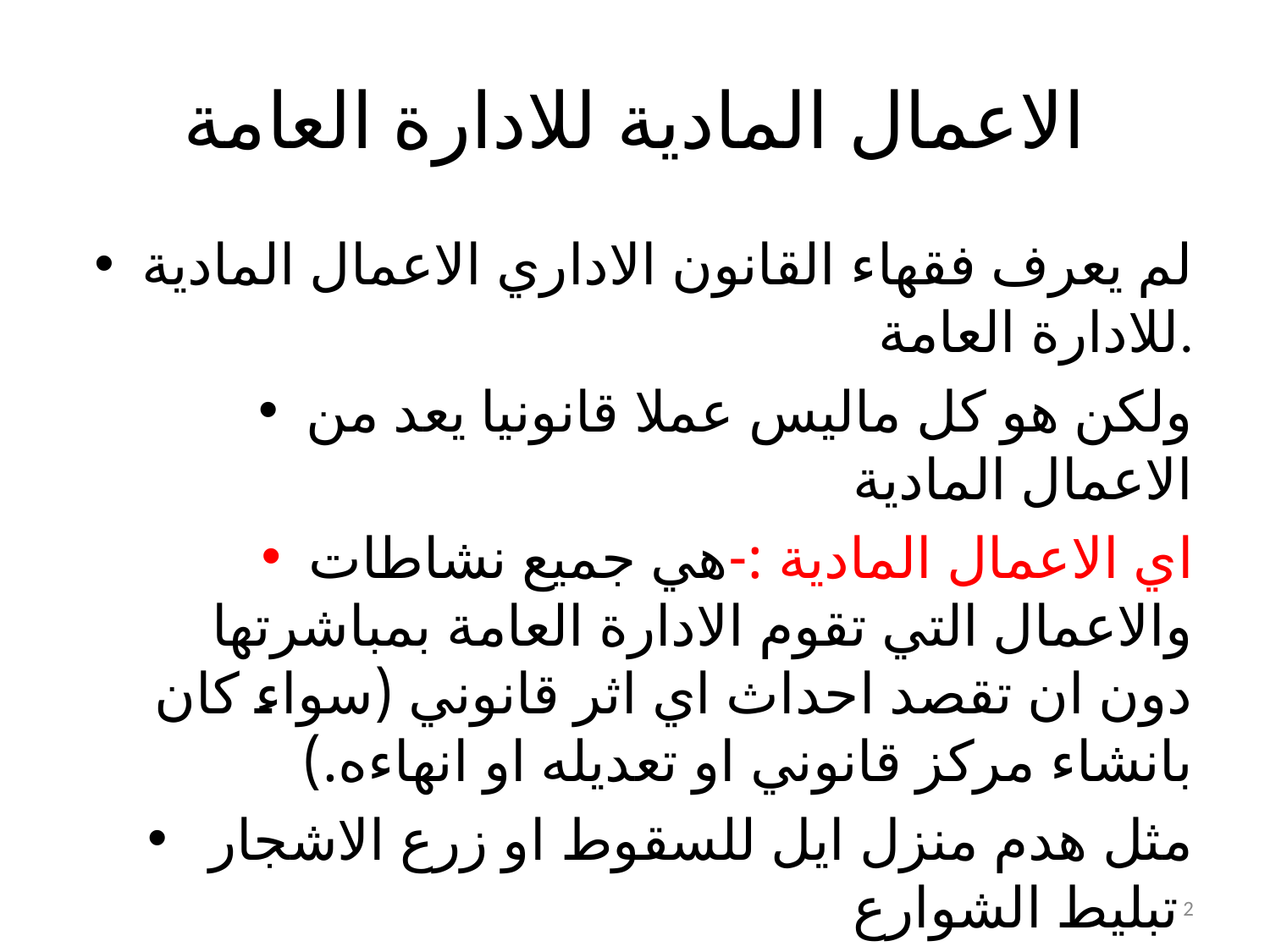

# الاعمال المادية للادارة العامة
لم يعرف فقهاء القانون الاداري الاعمال المادية للادارة العامة.
ولكن هو كل ماليس عملا قانونيا يعد من الاعمال المادية
اي الاعمال المادية :-هي جميع نشاطات والاعمال التي تقوم الادارة العامة بمباشرتها دون ان تقصد احداث اي اثر قانوني (سواء كان بانشاء مركز قانوني او تعديله او انهاءه.)
مثل هدم منزل ايل للسقوط او زرع الاشجار  تبليط الشوارع
او اتلاف نخلفات صناعية وغيرها.

2